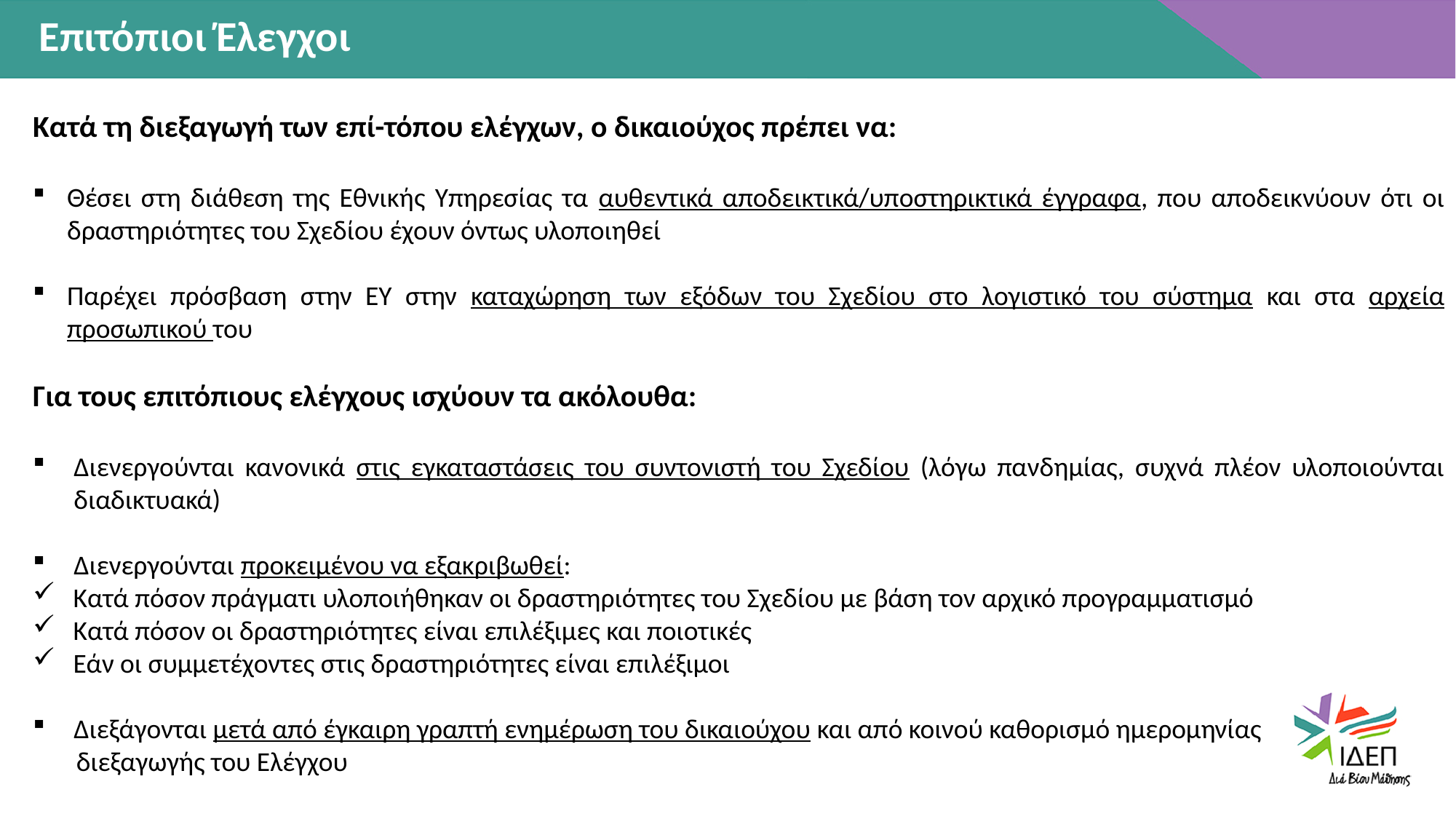

Επιτόπιοι Έλεγχοι

Κατά τη διεξαγωγή των επί-τόπου ελέγχων, ο δικαιούχος πρέπει να:

Θέσει στη διάθεση της Εθνικής Υπηρεσίας τα αυθεντικά αποδεικτικά/υποστηρικτικά έγγραφα, που αποδεικνύουν ότι οι δραστηριότητες του Σχεδίου έχουν όντως υλοποιηθεί

Παρέχει πρόσβαση στην ΕΥ στην καταχώρηση των εξόδων του Σχεδίου στο λογιστικό του σύστημα και στα αρχεία προσωπικού του

Για τους επιτόπιους ελέγχους ισχύουν τα ακόλουθα:

Διενεργούνται κανονικά στις εγκαταστάσεις του συντονιστή του Σχεδίου (λόγω πανδημίας, συχνά πλέον υλοποιούνται διαδικτυακά)

Διενεργούνται προκειμένου να εξακριβωθεί:
 Κατά πόσον πράγματι υλοποιήθηκαν οι δραστηριότητες του Σχεδίου με βάση τον αρχικό προγραμματισμό
 Κατά πόσον οι δραστηριότητες είναι επιλέξιμες και ποιοτικές
 Εάν οι συμμετέχοντες στις δραστηριότητες είναι επιλέξιμοι

Διεξάγονται μετά από έγκαιρη γραπτή ενημέρωση του δικαιούχου και από κοινού καθορισμό ημερομηνίας
       διεξαγωγής του Ελέγχου